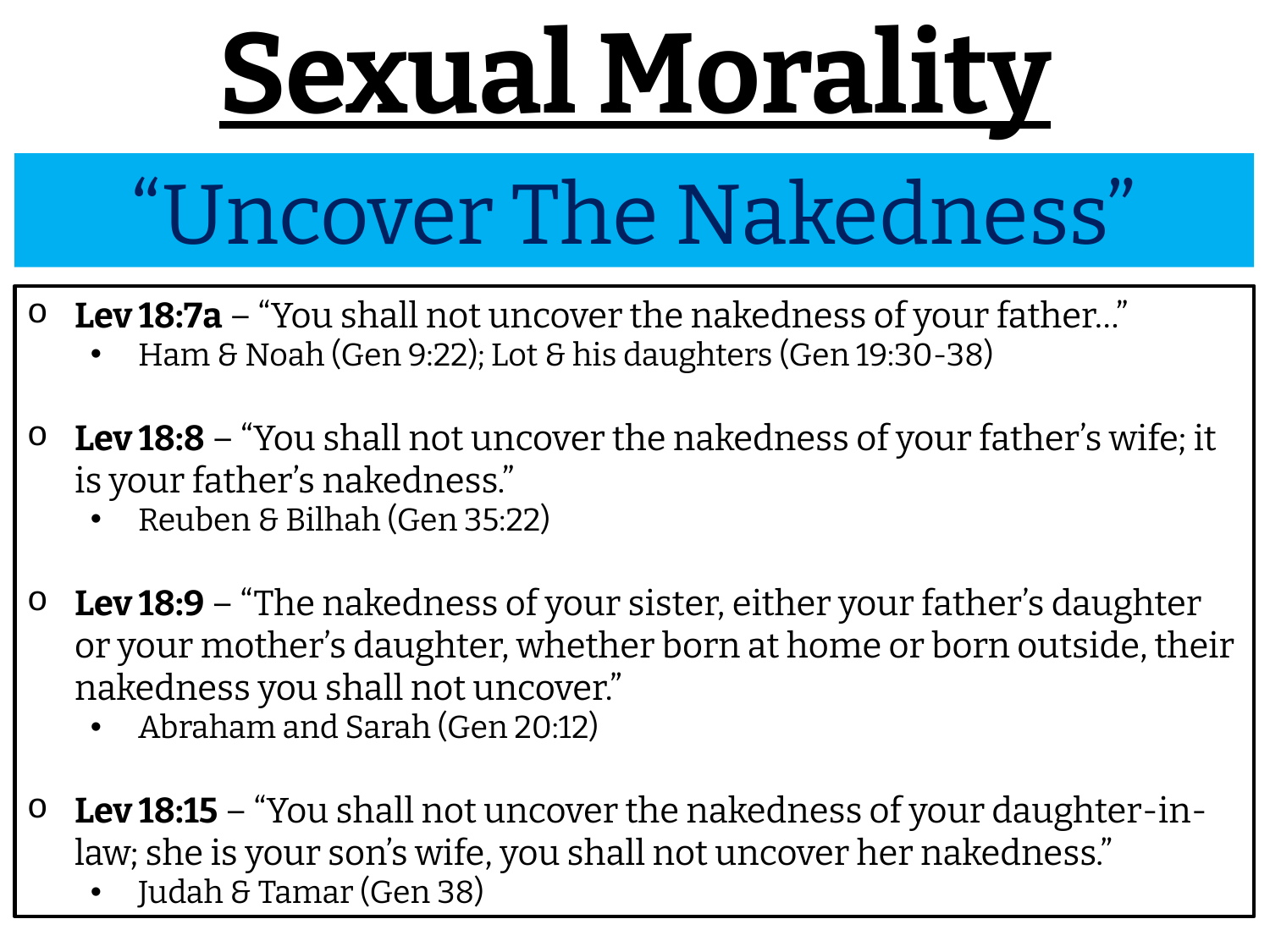

# Sexual Morality
“Uncover The Nakedness”
Lev 18:7a – “You shall not uncover the nakedness of your father…”
Ham & Noah (Gen 9:22); Lot & his daughters (Gen 19:30-38)

Lev 18:8 – “You shall not uncover the nakedness of your father’s wife; it is your father’s nakedness.”
Reuben & Bilhah (Gen 35:22)

Lev 18:9 – “The nakedness of your sister, either your father’s daughter or your mother’s daughter, whether born at home or born outside, their nakedness you shall not uncover.”
Abraham and Sarah (Gen 20:12)

Lev 18:15 – “You shall not uncover the nakedness of your daughter-in-law; she is your son’s wife, you shall not uncover her nakedness.”
Judah & Tamar (Gen 38)